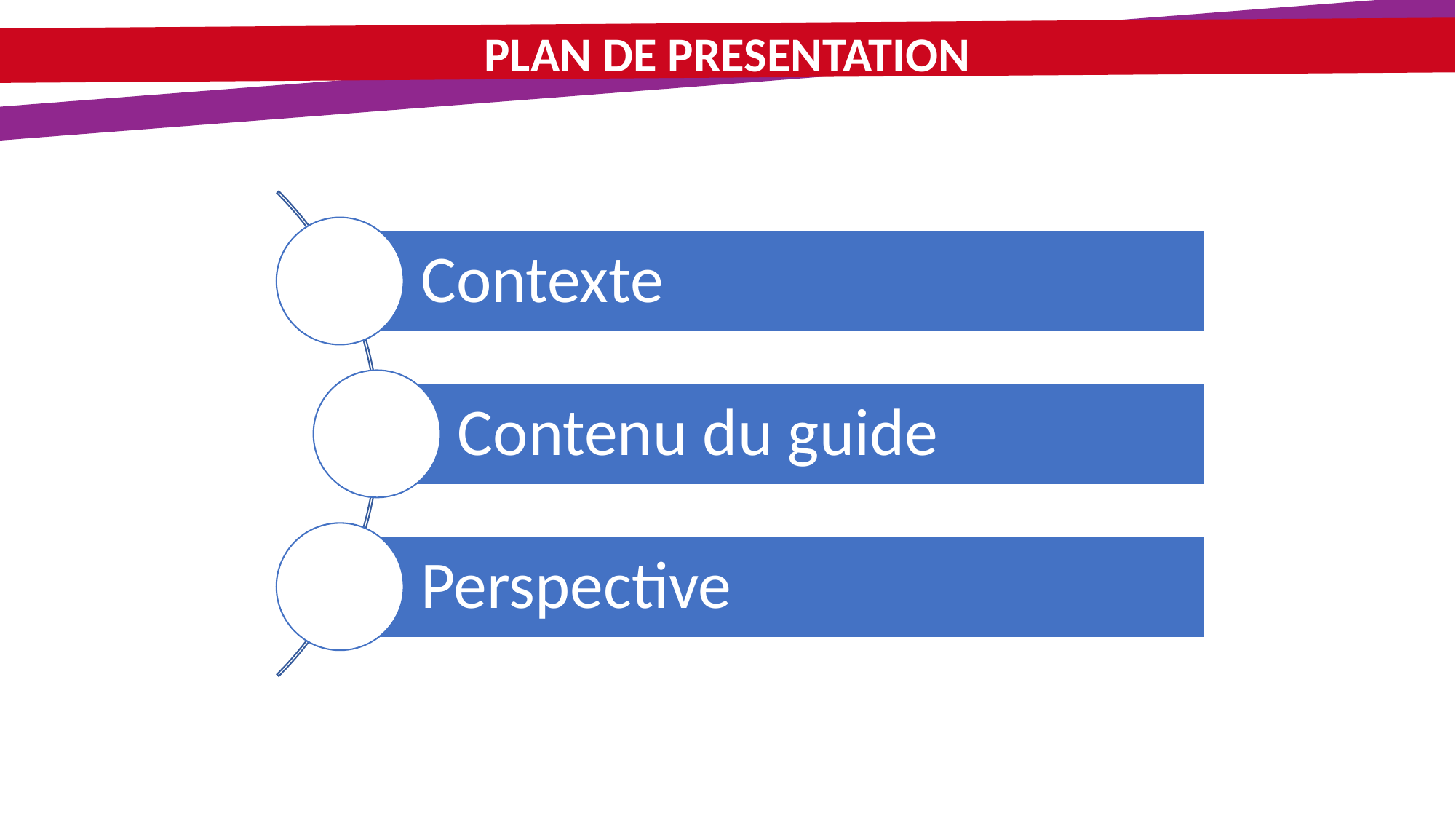

PLAN DE PRESENTATION
Contexte
Contenu du guide
Perspective